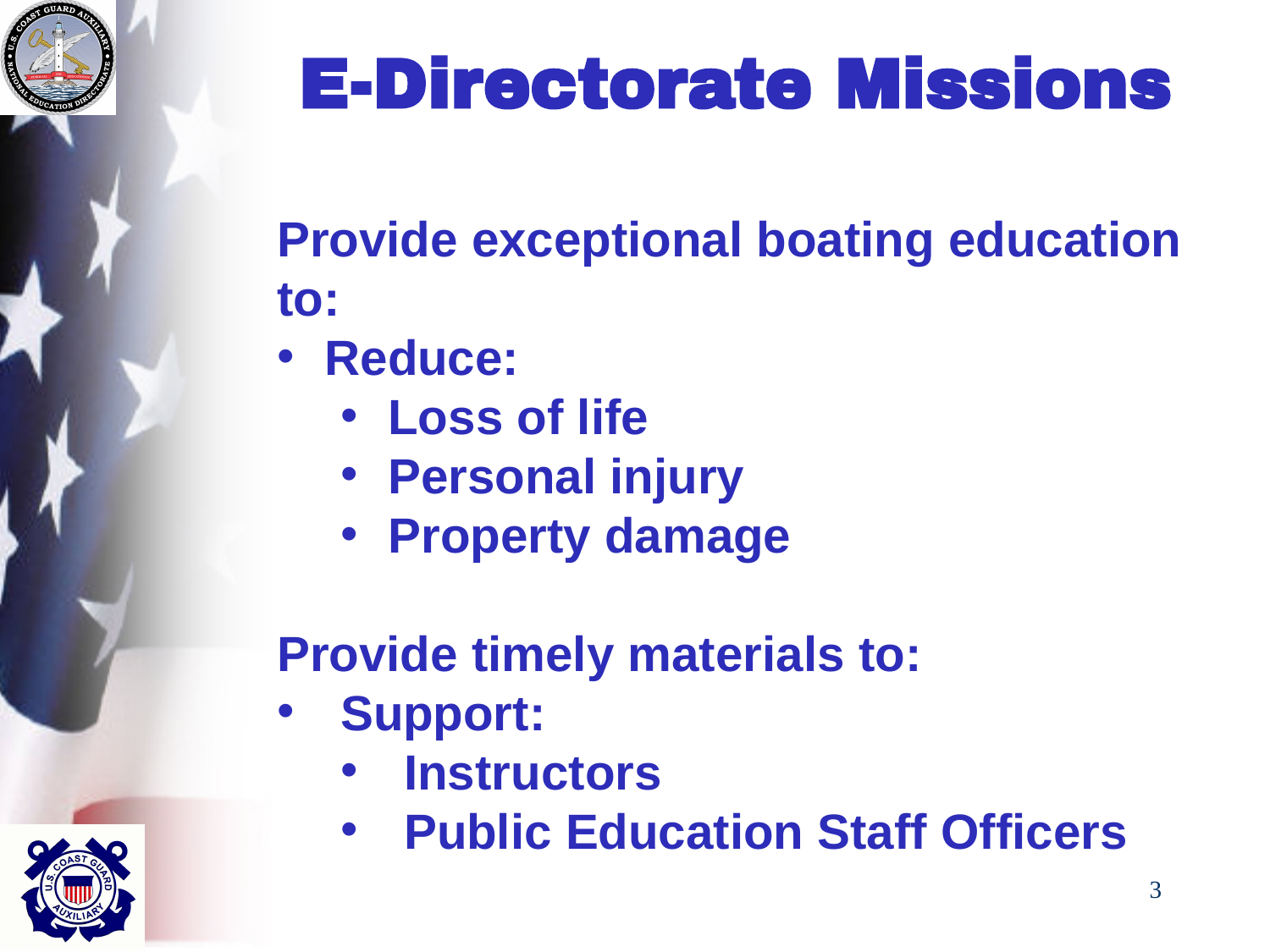

# E-Directorate Missions
Provide exceptional boating education to:
Reduce:
Loss of life
Personal injury
Property damage

Provide timely materials to:
Support:
Instructors
Public Education Staff Officers
3